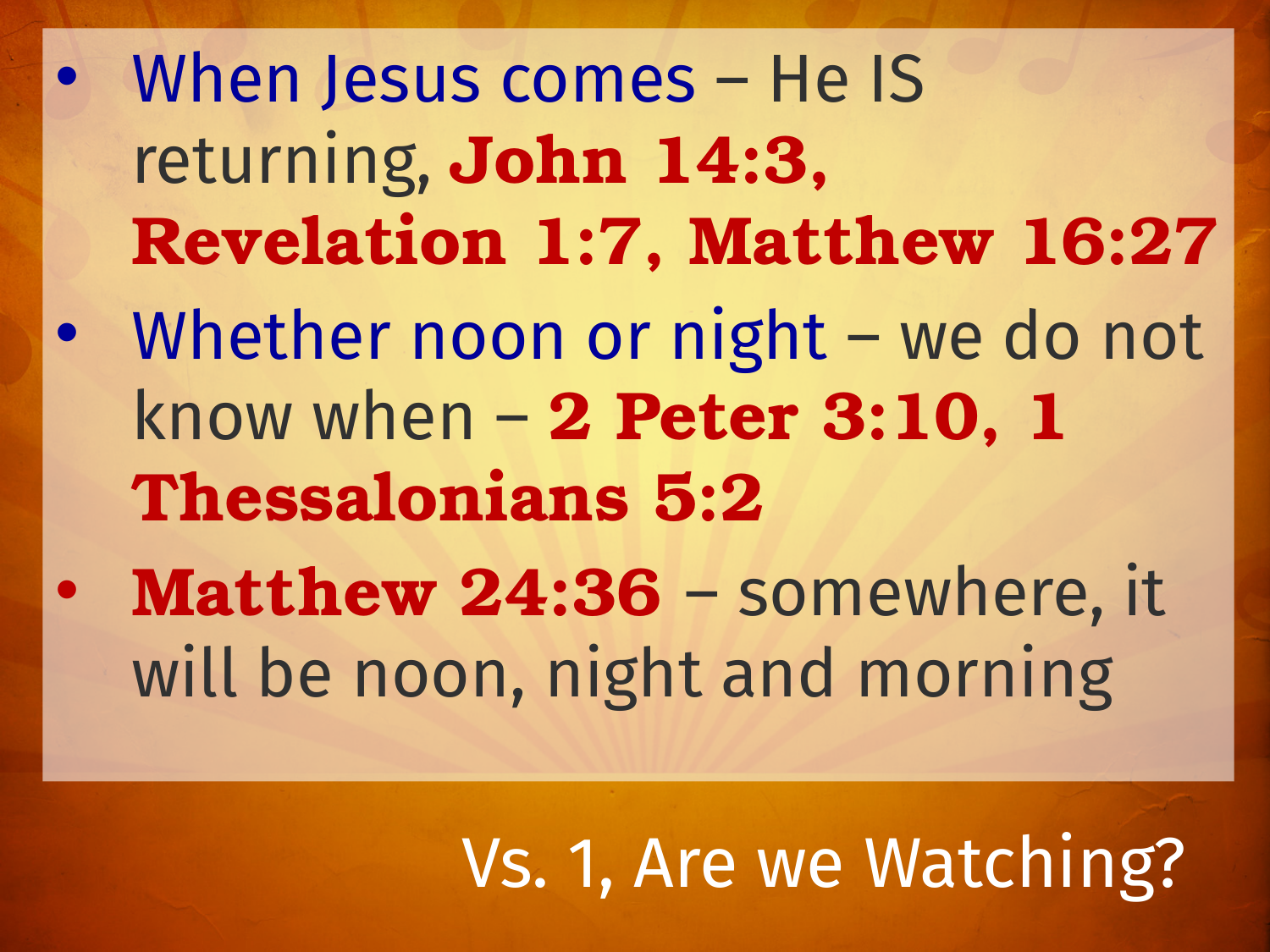

When Jesus comes – He IS returning, John 14:3, Revelation 1:7, Matthew 16:27
Whether noon or night – we do not know when – 2 Peter 3:10, 1 Thessalonians 5:2
Matthew 24:36 – somewhere, it will be noon, night and morning
# Vs. 1, Are we Watching?